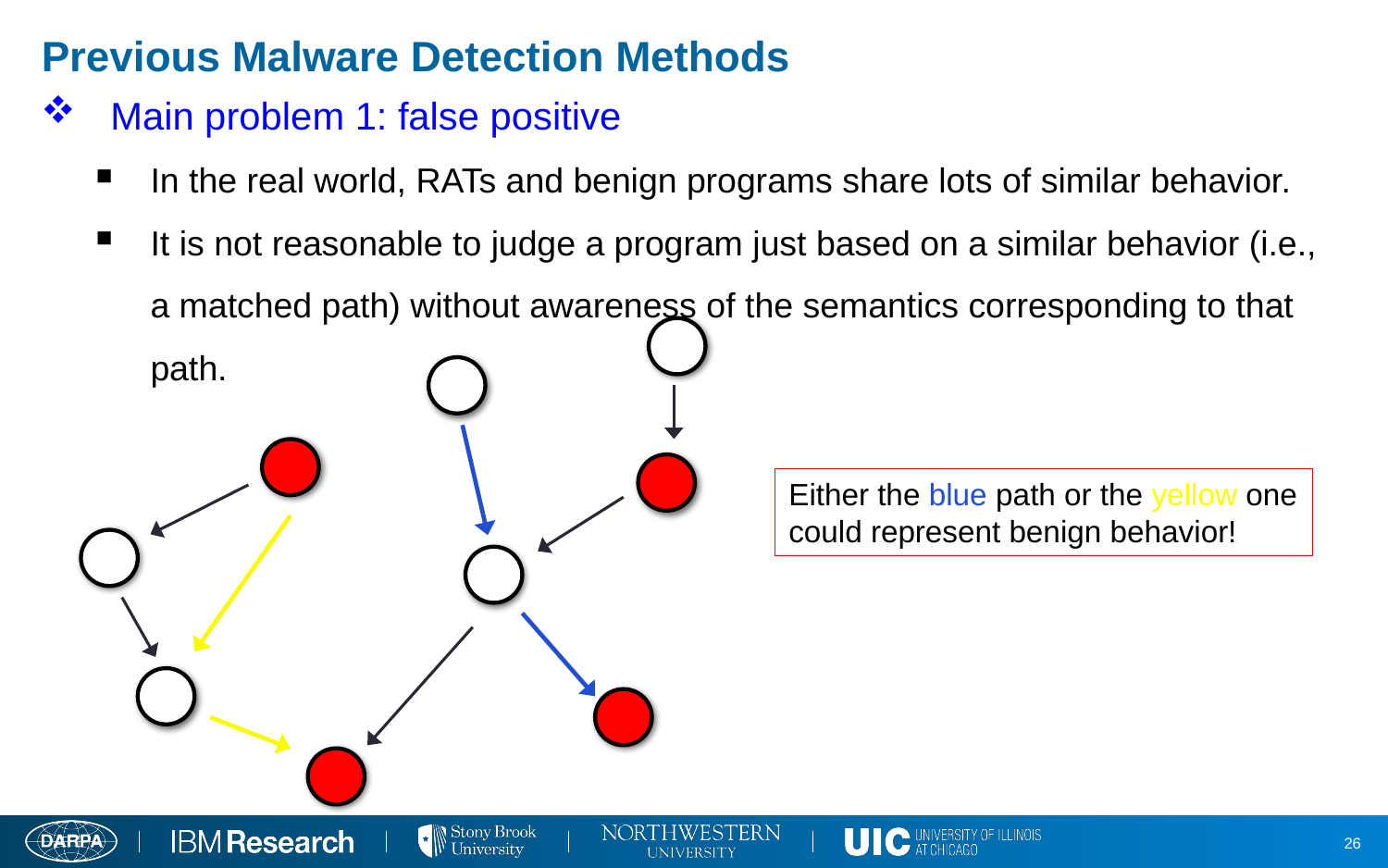

# Previous Malware Detection Methods
Main problem 1: false positive
In the real world, RATs and benign programs share lots of similar behavior.
It is not reasonable to judge a program just based on a similar behavior (i.e., a matched path) without awareness of the semantics corresponding to that path.

Either the blue path or the yellow one could represent benign behavior!